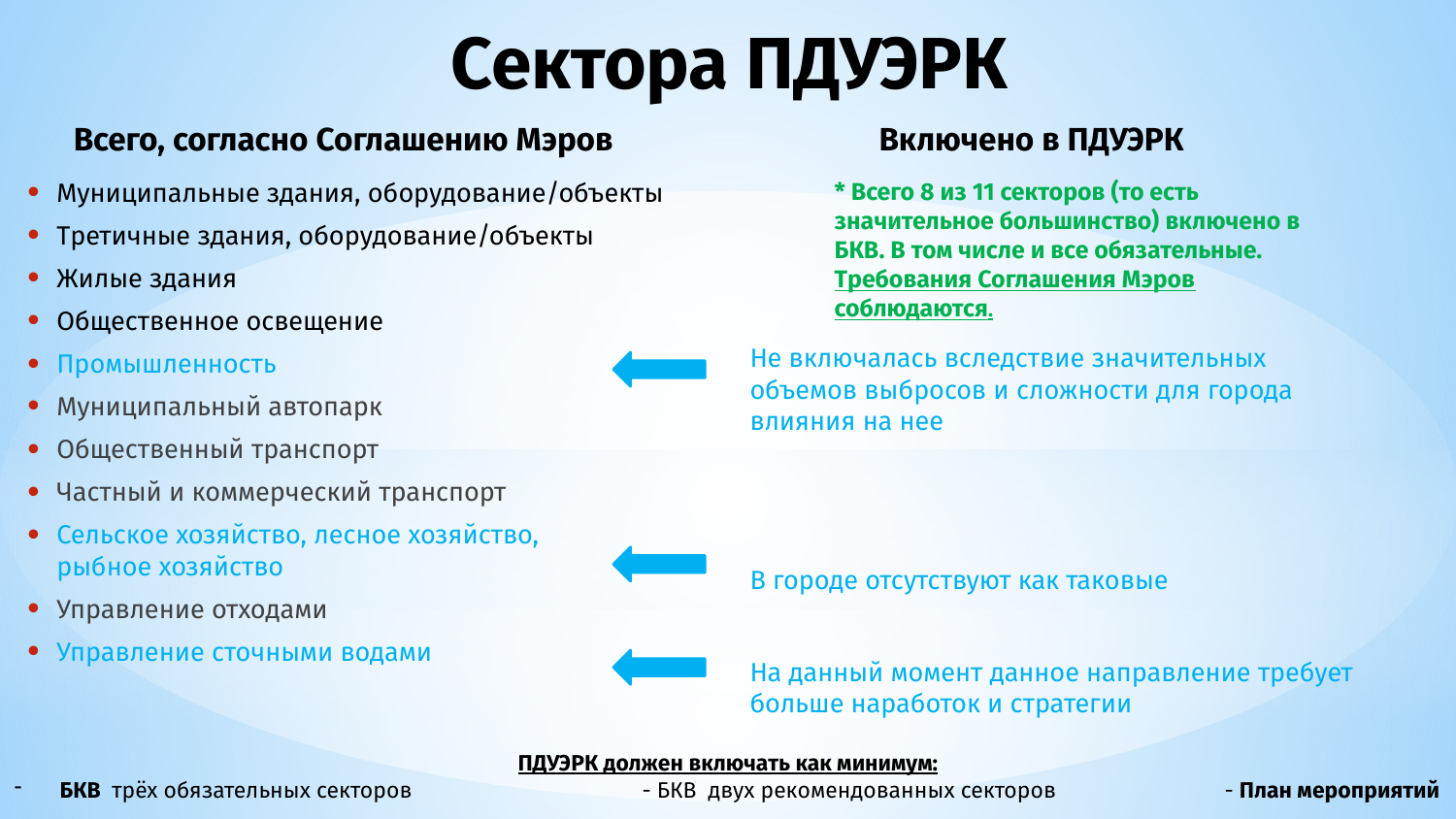

# Сектора ПДУЭРК
Всего, согласно Соглашению Мэров
Включено в ПДУЭРК
* Всего 8 из 11 секторов (то есть значительное большинство) включено в БКВ. В том числе и все обязательные.
Требования Соглашения Мэров соблюдаются.
Муниципальные здания, оборудование/объекты
Третичные здания, оборудование/объекты
Жилые здания
Общественное освещение
Промышленность
Муниципальный автопарк
Общественный транспорт
Частный и коммерческий транспорт
Сельское хозяйство, лесное хозяйство,	   рыбное хозяйство
Управление отходами
Управление сточными водами

Не включалась вследствие значительных объемов выбросов и сложности для города влияния на нее

В городе отсутствуют как таковые

На данный момент данное направление требует больше наработок и стратегии

ПДУЭРК должен включать как минимум:
БКВ  трёх обязательных секторов 		- БКВ  двух рекомендованных секторов 		- План мероприятий